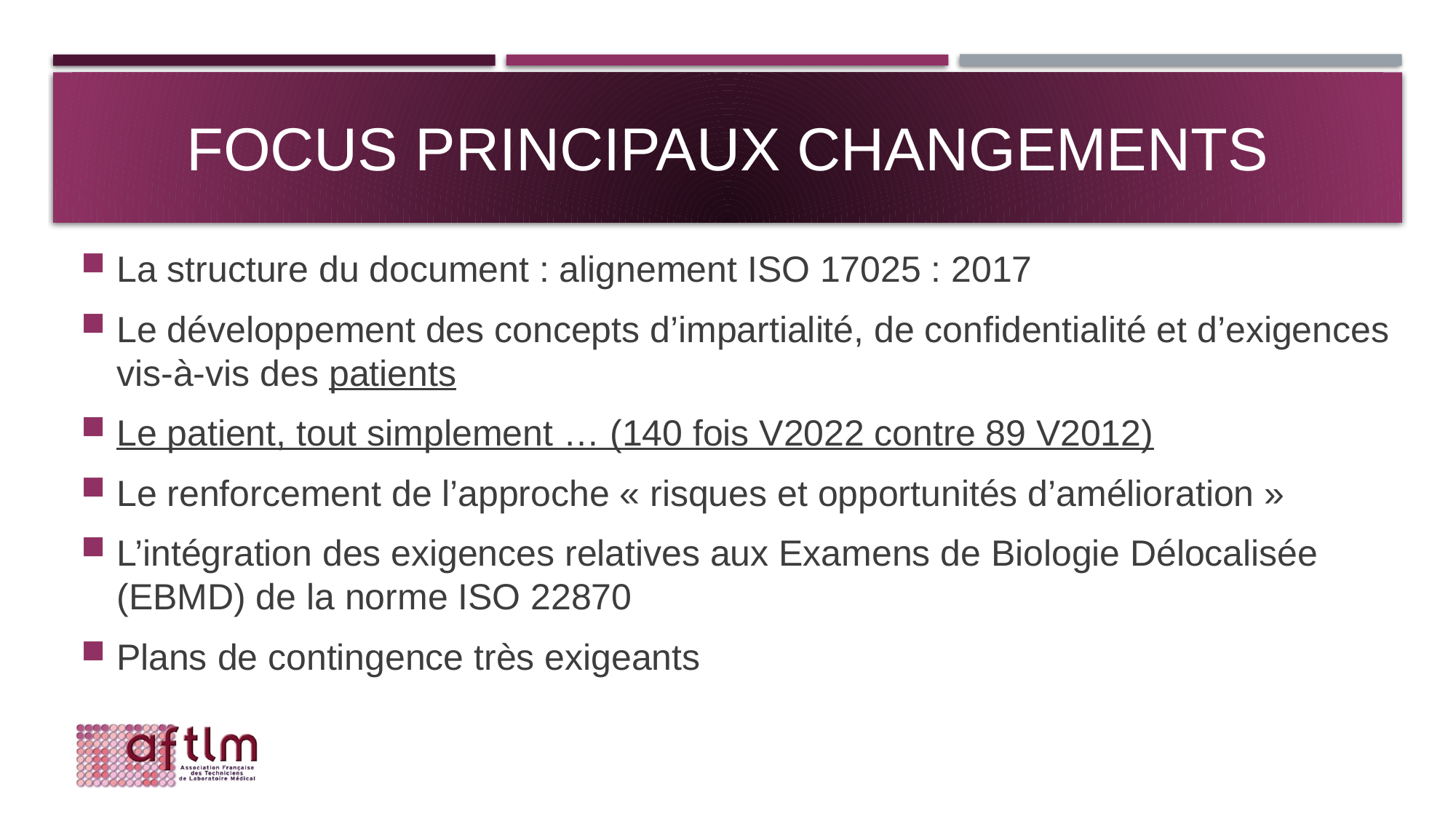

# FOCUS PRINCIPAUX CHANGEMENTS
La structure du document : alignement ISO 17025 : 2017
Le développement des concepts d’impartialité, de confidentialité et d’exigences vis-à-vis des patients
Le patient, tout simplement … (140 fois V2022 contre 89 V2012)
Le renforcement de l’approche « risques et opportunités d’amélioration »
L’intégration des exigences relatives aux Examens de Biologie Délocalisée (EBMD) de la norme ISO 22870
Plans de contingence très exigeants